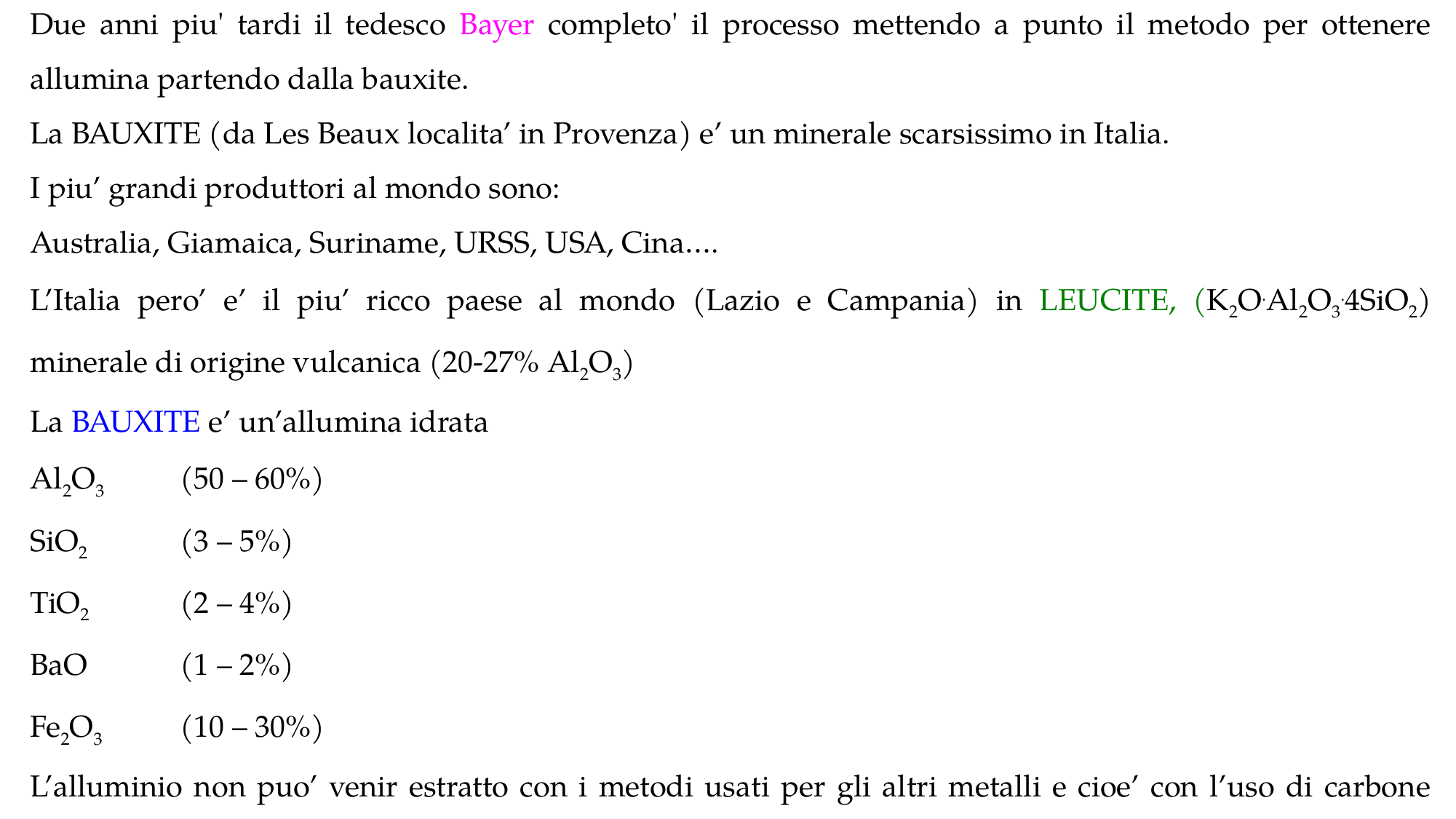

Due anni piu' tardi il tedesco Bayer completo' il processo mettendo a punto il metodo per ottenere allumina partendo dalla bauxite.
La BAUXITE (da Les Beaux localita’ in Provenza) e’ un minerale scarsissimo in Italia.
I piu’ grandi produttori al mondo sono:
Australia, Giamaica, Suriname, URSS, USA, Cina….
L’Italia pero’ e’ il piu’ ricco paese al mondo (Lazio e Campania) in LEUCITE, (K2O.Al2O3.4SiO2) minerale di origine vulcanica (20-27% Al2O3)
La BAUXITE e’ un’allumina idrata
Al2O3	(50 – 60%)
SiO2	(3 – 5%)
TiO2	(2 – 4%)
BaO	(1 – 2%)
Fe2O3	(10 – 30%)
L’alluminio non puo’ venir estratto con i metodi usati per gli altri metalli e cioe’ con l’uso di carbone (carbonio) che si lega con l’ossigeno.